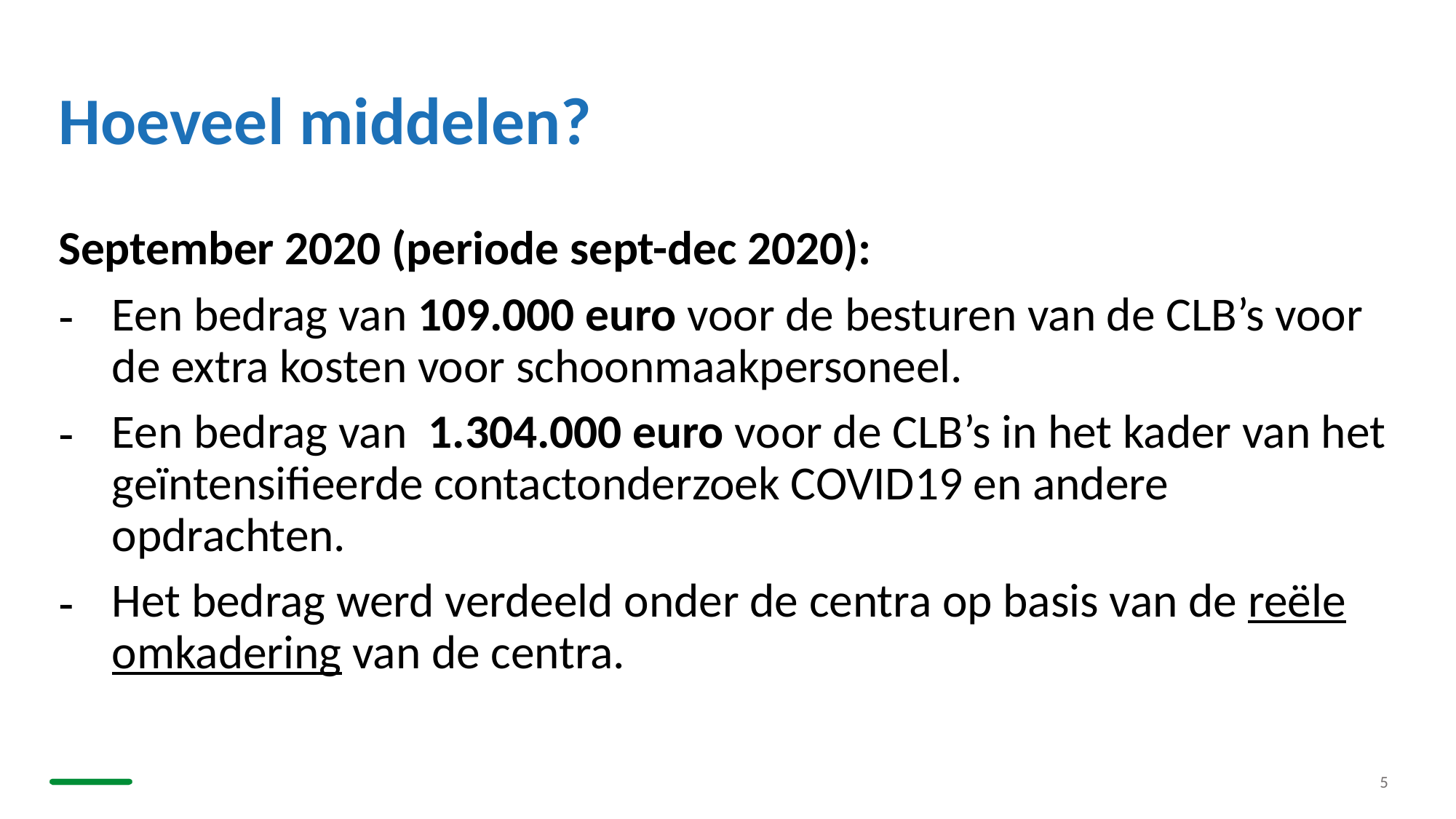

# Hoeveel middelen?
September 2020 (periode sept-dec 2020):
Een bedrag van 109.000 euro voor de besturen van de CLB’s voor de extra kosten voor schoonmaakpersoneel.
Een bedrag van  1.304.000 euro voor de CLB’s in het kader van het geïntensifieerde contactonderzoek COVID19 en andere opdrachten.
Het bedrag werd verdeeld onder de centra op basis van de reële omkadering van de centra.

5